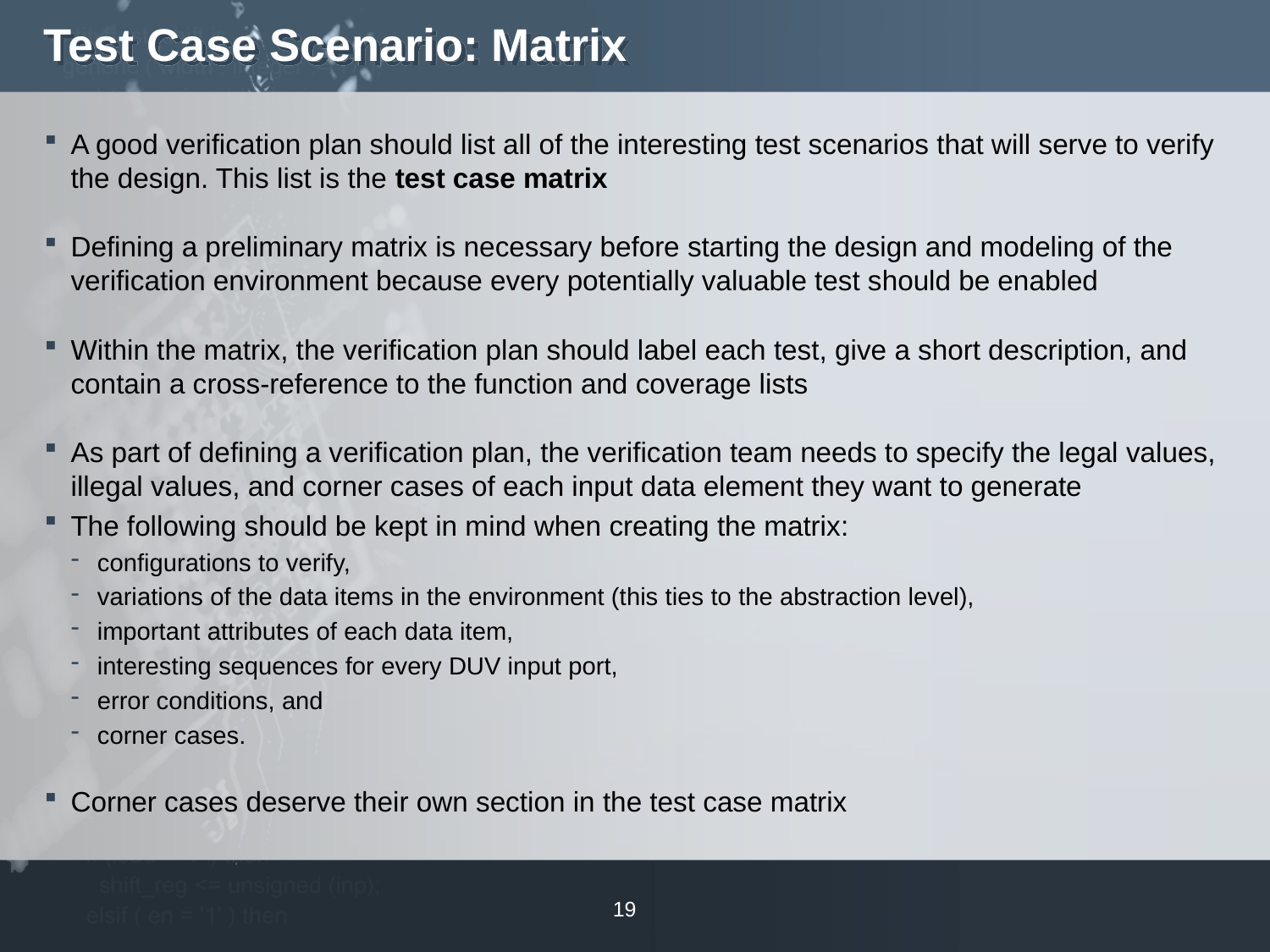

# Test Case Scenario: Matrix
A good verification plan should list all of the interesting test scenarios that will serve to verify the design. This list is the test case matrix

Defining a preliminary matrix is necessary before starting the design and modeling of the verification environment because every potentially valuable test should be enabled

Within the matrix, the verification plan should label each test, give a short description, and contain a cross-reference to the function and coverage lists

As part of defining a verification plan, the verification team needs to specify the legal values, illegal values, and corner cases of each input data element they want to generate
The following should be kept in mind when creating the matrix:
configurations to verify,
variations of the data items in the environment (this ties to the abstraction level),
important attributes of each data item,
interesting sequences for every DUV input port,
error conditions, and
corner cases.

Corner cases deserve their own section in the test case matrix
19